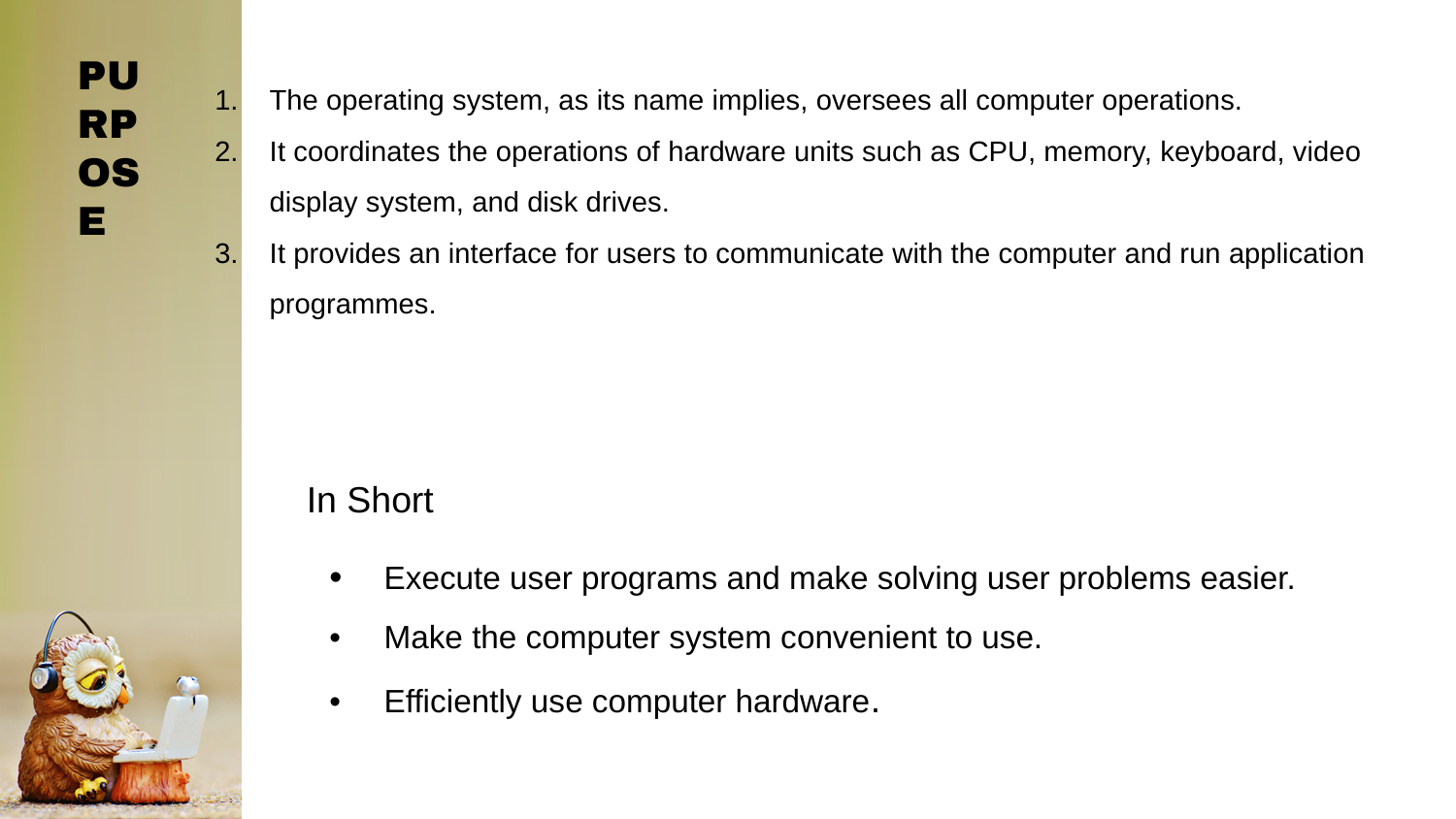

PURPOSE
The operating system, as its name implies, oversees all computer operations.
It coordinates the operations of hardware units such as CPU, memory, keyboard, video display system, and disk drives.
It provides an interface for users to communicate with the computer and run application programmes.
In Short
• 	Execute user programs and make solving user problems easier.
• 	Make the computer system convenient to use.
• 	Efficiently use computer hardware.